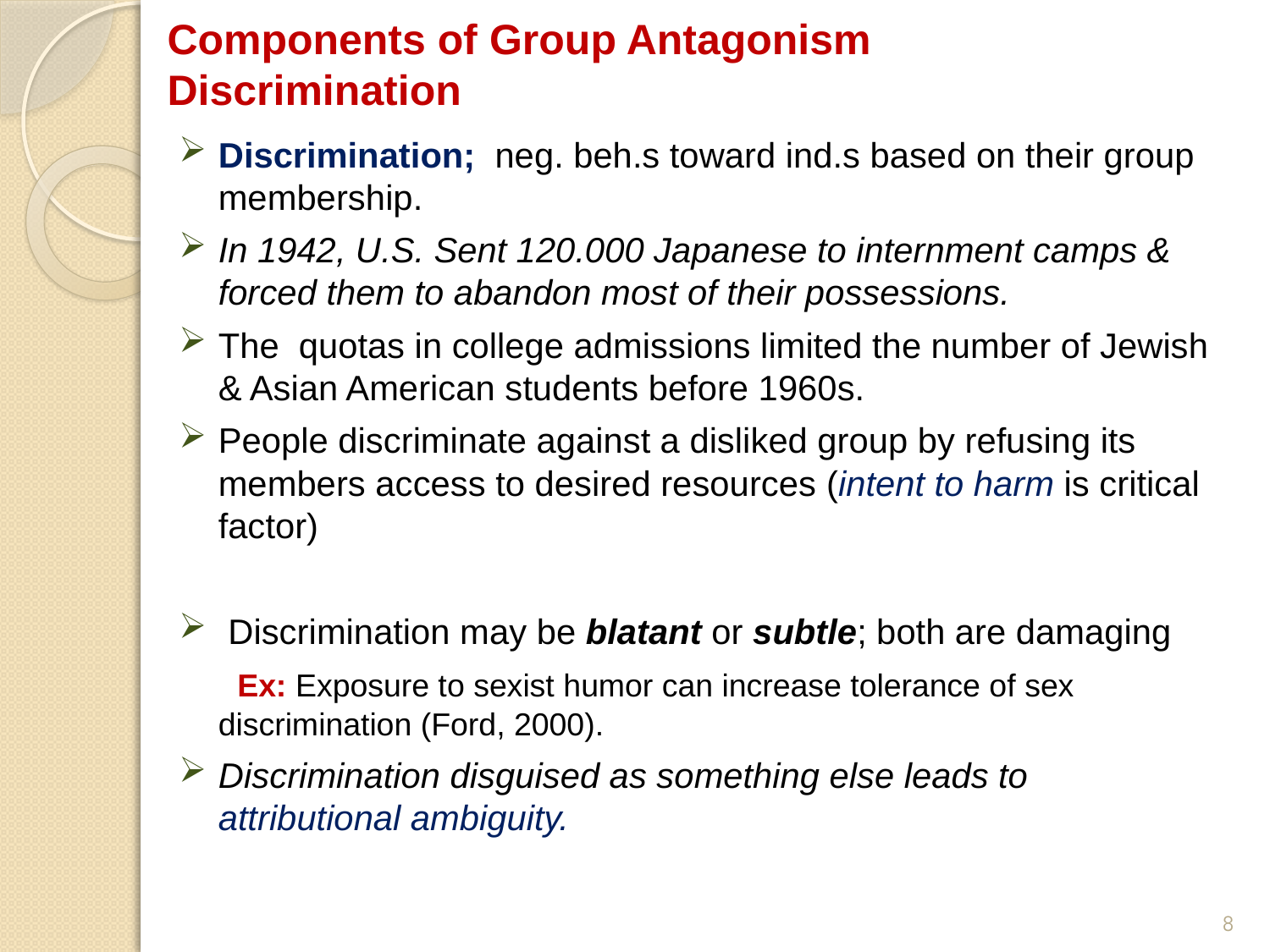

# Components of Group Antagonism Discrimination
Discrimination;  neg. beh.s toward ind.s based on their group membership.
In 1942, U.S. Sent 120.000 Japanese to internment camps & forced them to abandon most of their possessions.
The  quotas in college admissions limited the number of Jewish & Asian American students before 1960s.
People discriminate against a disliked group by refusing its members access to desired resources (intent to harm is critical factor)

 Discrimination may be blatant or subtle; both are damaging
      Ex: Exposure to sexist humor can increase tolerance of sex discrimination (Ford, 2000).
Discrimination disguised as something else leads to attributional ambiguity.

8